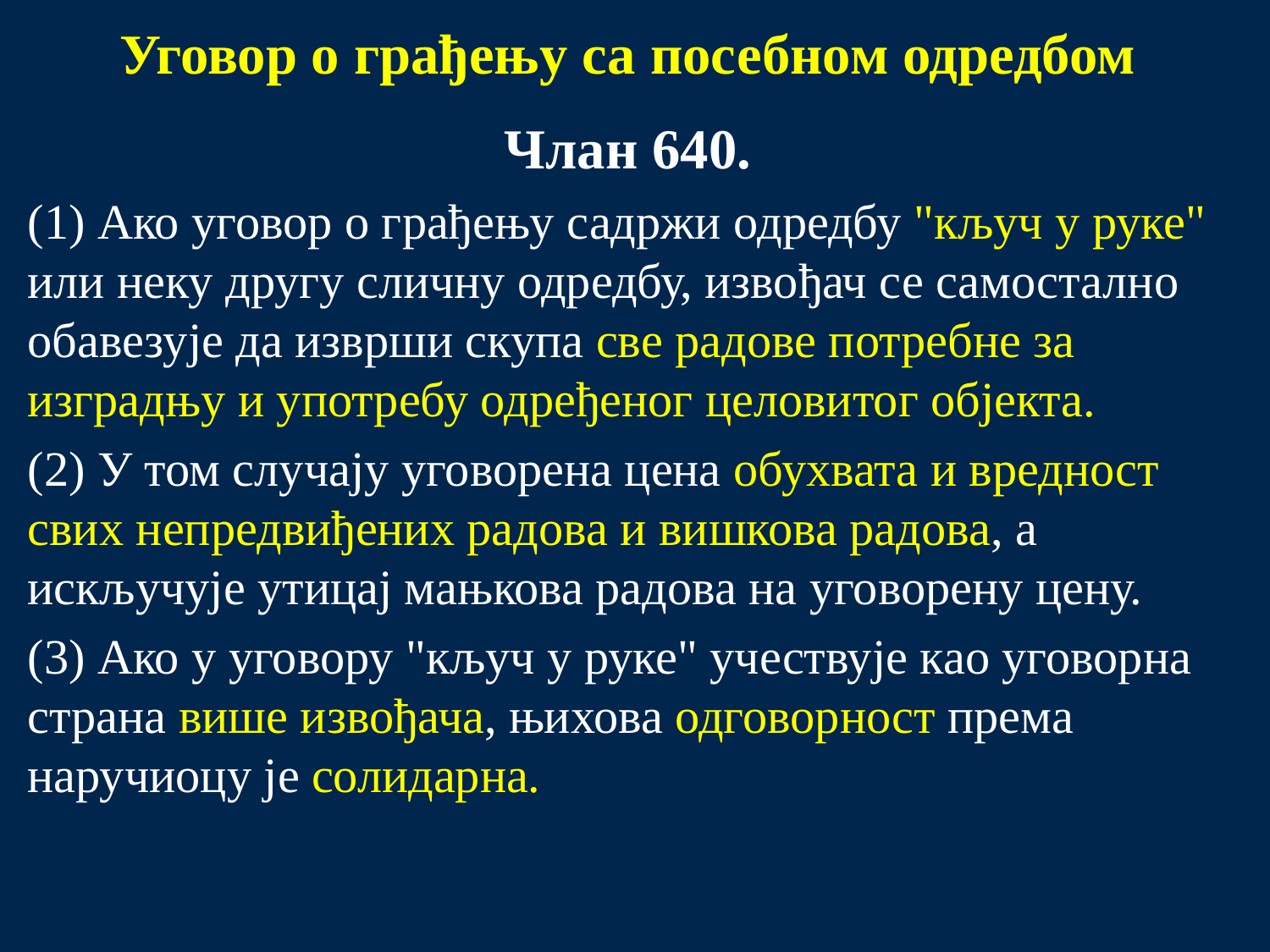

# Уговор о грађењу са посебном одредбом
Члан 640.
(1) Ако уговор о грађењу садржи одредбу "кључ у руке" или неку другу сличну одредбу, извођач се самостално обавезује да изврши скупа све радове потребне за изградњу и употребу одређеног целовитог објекта.
(2) У том случају уговорена цена обухвата и вредност свих непредвиђених радова и вишкова радова, а искључује утицај мањкова радова на уговорену цену.
(3) Ако у уговору "кључ у руке" учествује као уговорна страна више извођача, њихова одговорност према наручиоцу је солидарна.